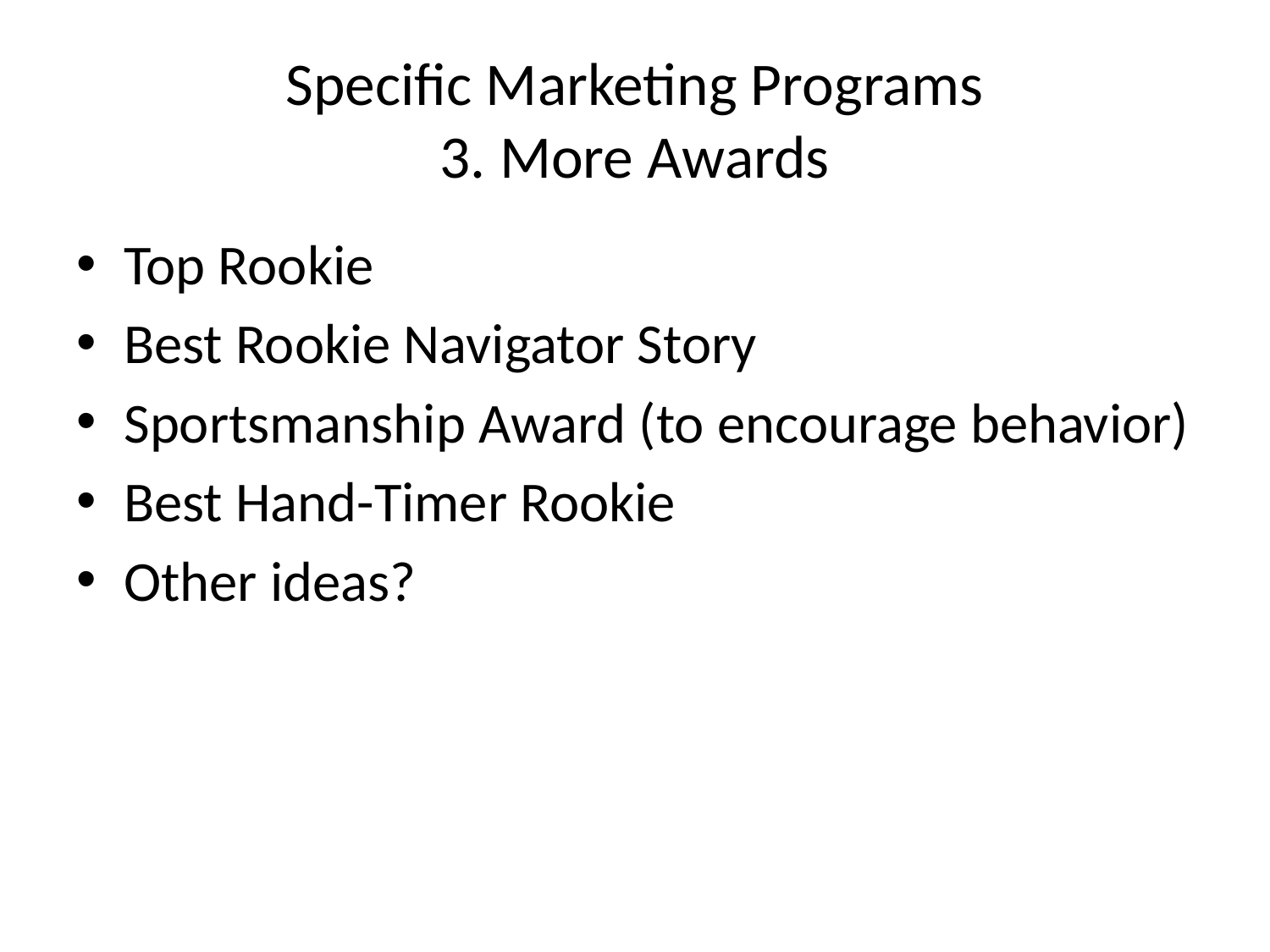

# Specific Marketing Programs 3. More Awards
Top Rookie
Best Rookie Navigator Story
Sportsmanship Award (to encourage behavior)
Best Hand-Timer Rookie
Other ideas?